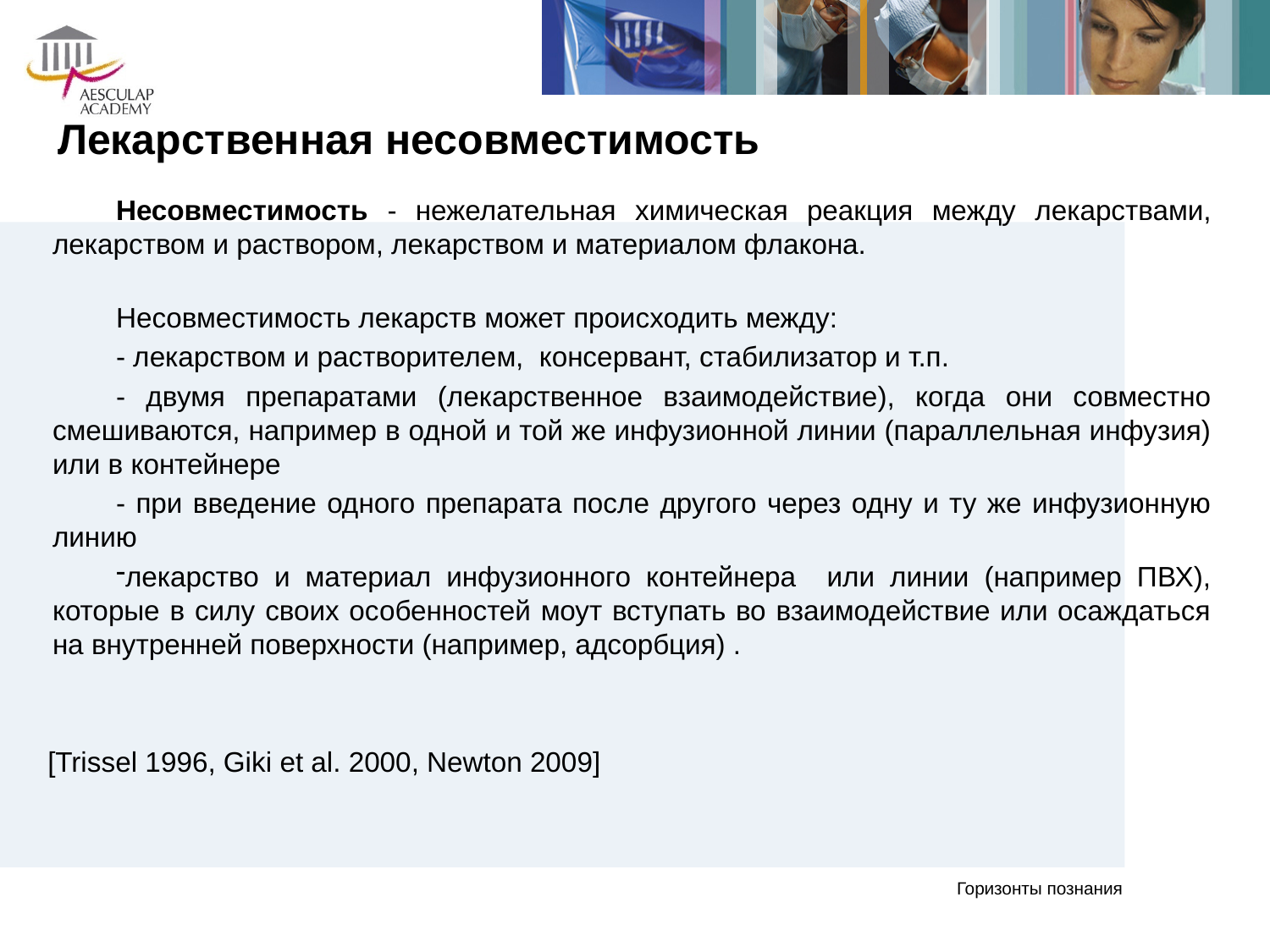

# Лекарственная несовместимость
Несовместимость - нежелательная химическая реакция между лекарствами, лекарством и раствором, лекарством и материалом флакона.

Несовместимость лекарств может происходить между:
- лекарством и растворителем,  консервант, стабилизатор и т.п.
- двумя препаратами (лекарственное взаимодействие), когда они совместно смешиваются, например в одной и той же инфузионной линии (параллельная инфузия) или в контейнере
- при введение одного препарата после другого через одну и ту же инфузионную линию
лекарство и материал инфузионного контейнера  или линии (например ПВХ), которые в силу своих особенностей моут вступать во взаимодействие или осаждаться на внутренней поверхности (например, адсорбция) .

[Trissel 1996, Giki et al. 2000, Newton 2009]